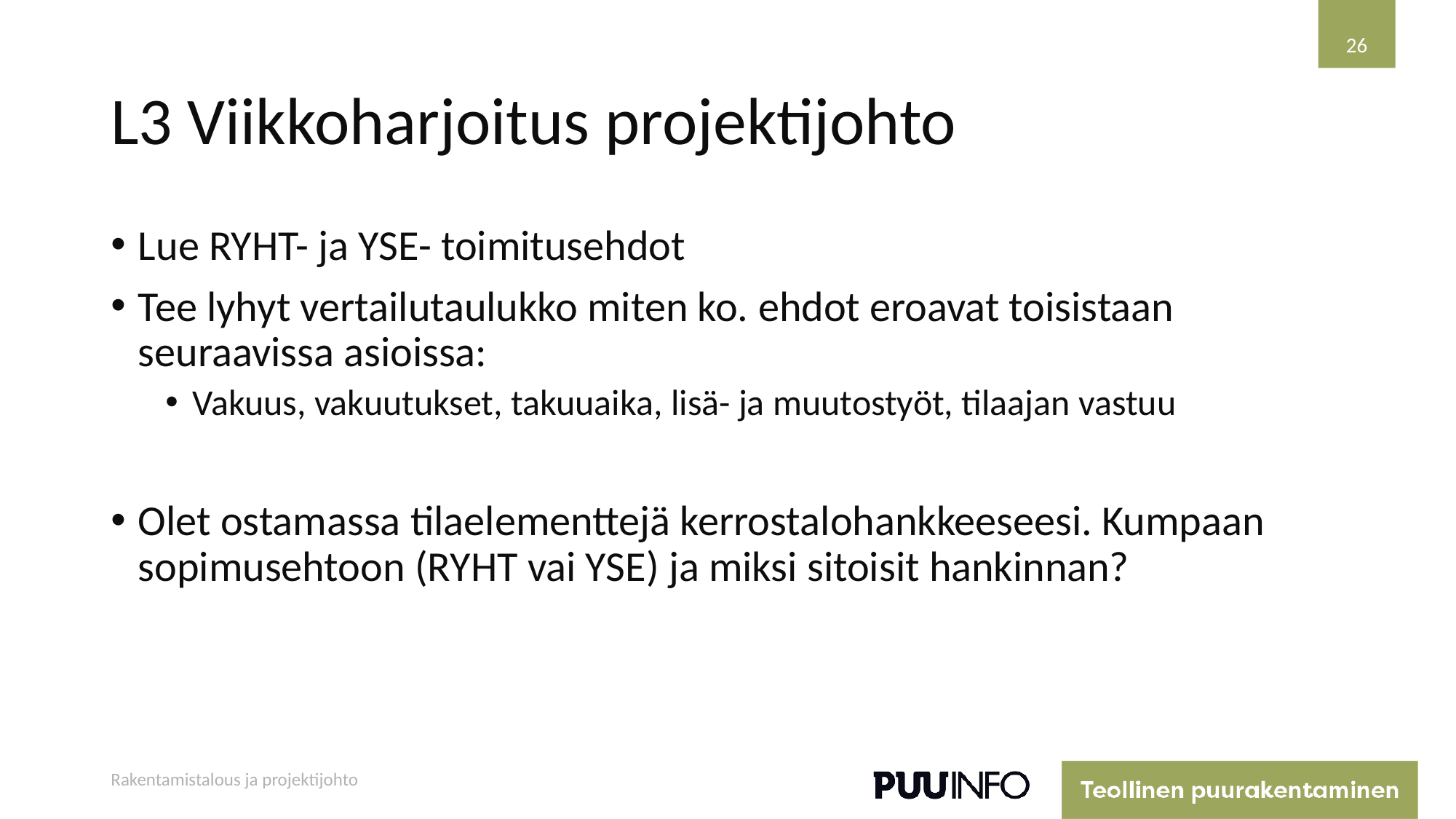

26
# L3 Viikkoharjoitus projektijohto
Lue RYHT- ja YSE- toimitusehdot
Tee lyhyt vertailutaulukko miten ko. ehdot eroavat toisistaan seuraavissa asioissa:
Vakuus, vakuutukset, takuuaika, lisä- ja muutostyöt, tilaajan vastuu

Olet ostamassa tilaelementtejä kerrostalohankkeeseesi. Kumpaan sopimusehtoon (RYHT vai YSE) ja miksi sitoisit hankinnan?
Rakentamistalous ja projektijohto